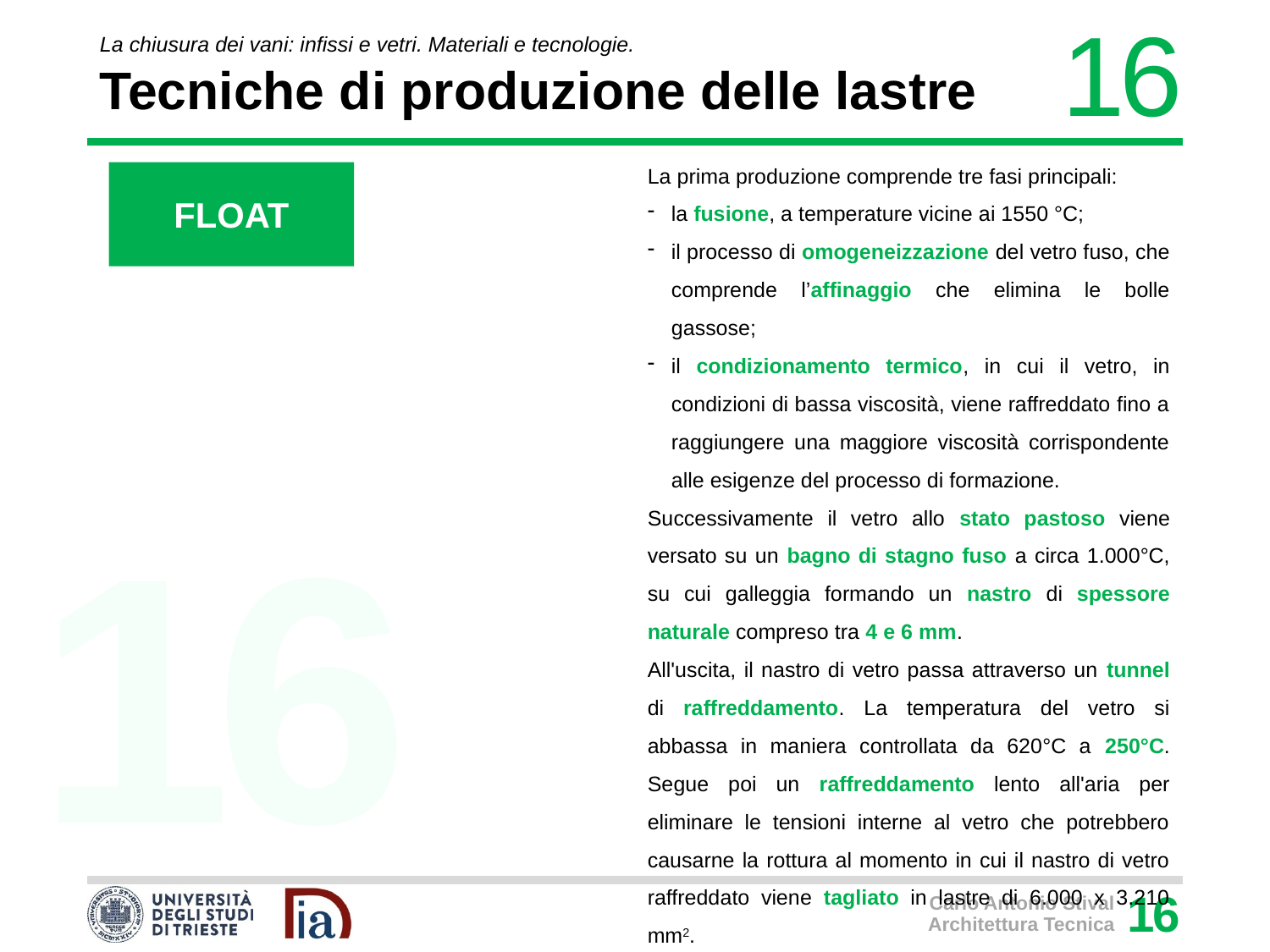

# Tecniche di produzione delle lastre
La prima produzione comprende tre fasi principali:
la fusione, a temperature vicine ai 1550 °C;
il processo di omogeneizzazione del vetro fuso, che comprende l’affinaggio che elimina le bolle gassose;
il condizionamento termico, in cui il vetro, in condizioni di bassa viscosità, viene raffreddato fino a raggiungere una maggiore viscosità corrispondente alle esigenze del processo di formazione.
Successivamente il vetro allo stato pastoso viene versato su un bagno di stagno fuso a circa 1.000°C, su cui galleggia formando un nastro di spessore naturale compreso tra 4 e 6 mm.
All'uscita, il nastro di vetro passa attraverso un tunnel di raffreddamento. La temperatura del vetro si abbassa in maniera controllata da 620°C a 250°C. Segue poi un raffreddamento lento all'aria per eliminare le tensioni interne al vetro che potrebbero causarne la rottura al momento in cui il nastro di vetro raffreddato viene tagliato in lastre di 6.000 x 3.210 mm2.

FLOAT